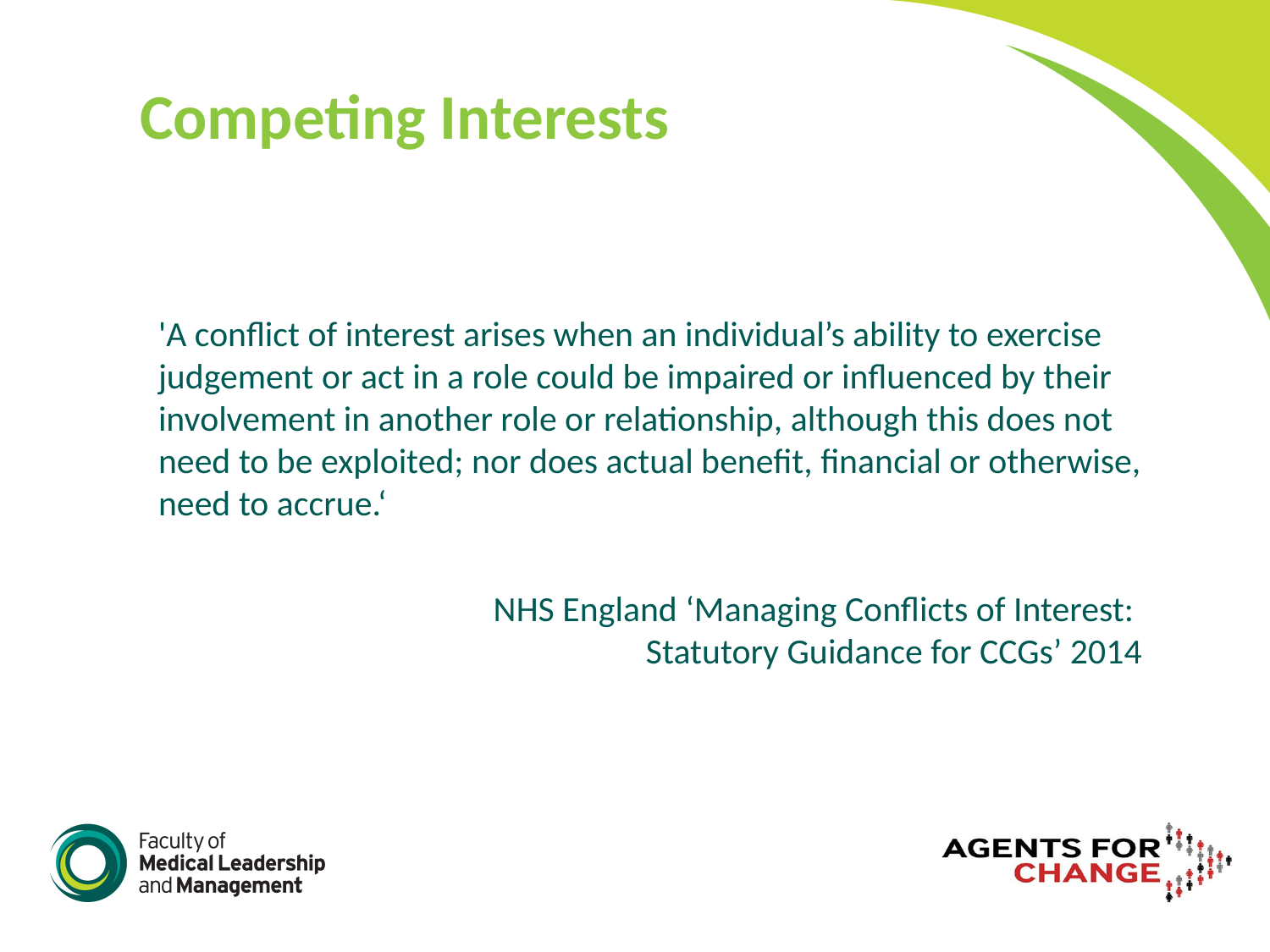

# Competing Interests

	'A conflict of interest arises when an individual’s ability to exercise judgement or act in a role could be impaired or influenced by their involvement in another role or relationship, although this does not need to be exploited; nor does actual benefit, financial or otherwise, need to accrue.‘

NHS England ‘Managing Conflicts of Interest:
Statutory Guidance for CCGs’ 2014